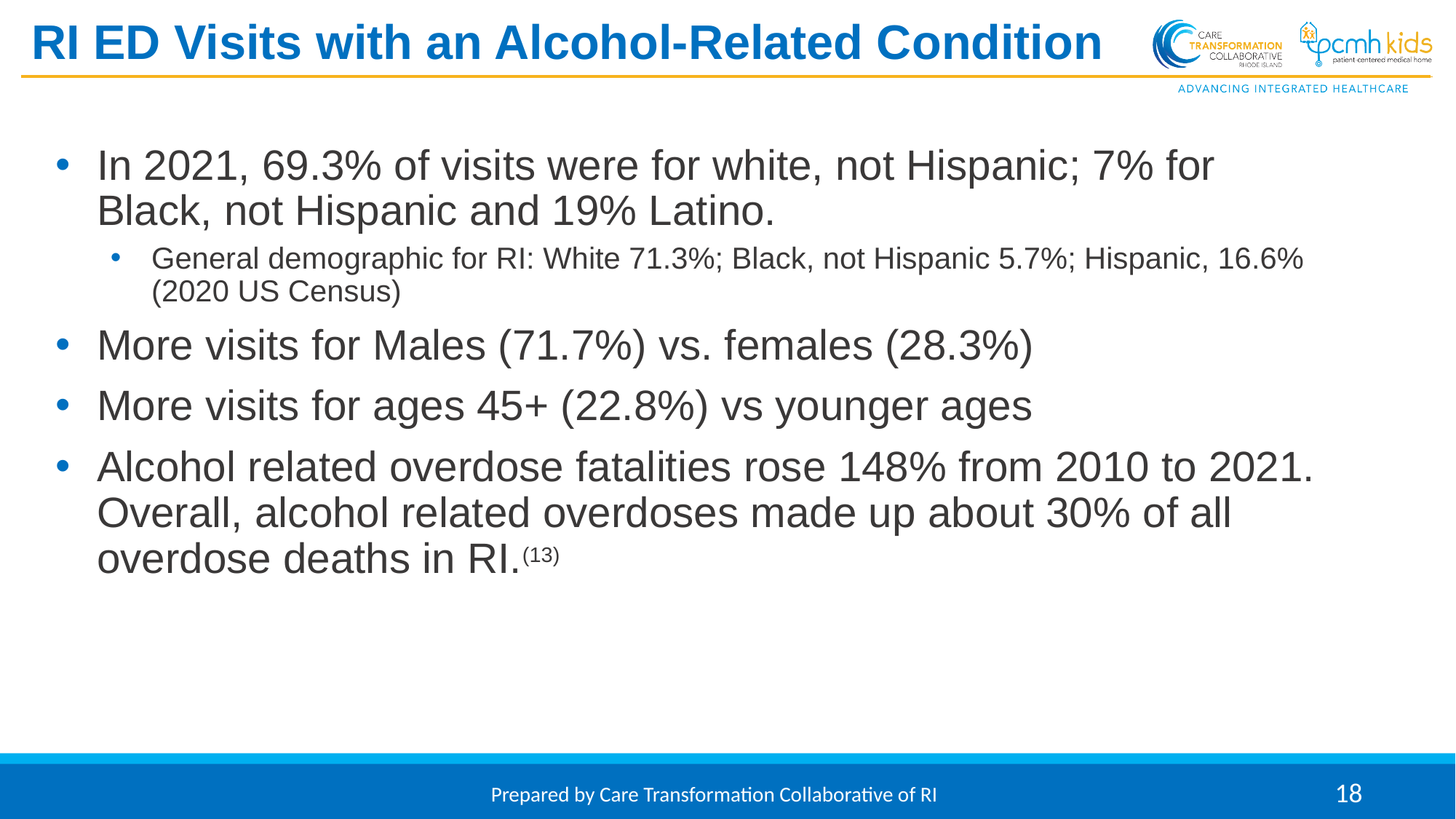

# RI ED Visits with an Alcohol-Related Condition
In 2021, 69.3% of visits were for white, not Hispanic; 7% for Black, not Hispanic and 19% Latino.
General demographic for RI: White 71.3%; Black, not Hispanic 5.7%; Hispanic, 16.6% (2020 US Census)
More visits for Males (71.7%) vs. females (28.3%)
More visits for ages 45+ (22.8%) vs younger ages
Alcohol related overdose fatalities rose 148% from 2010 to 2021. Overall, alcohol related overdoses made up about 30% of all overdose deaths in RI.(13)

Prepared by Care Transformation Collaborative of RI